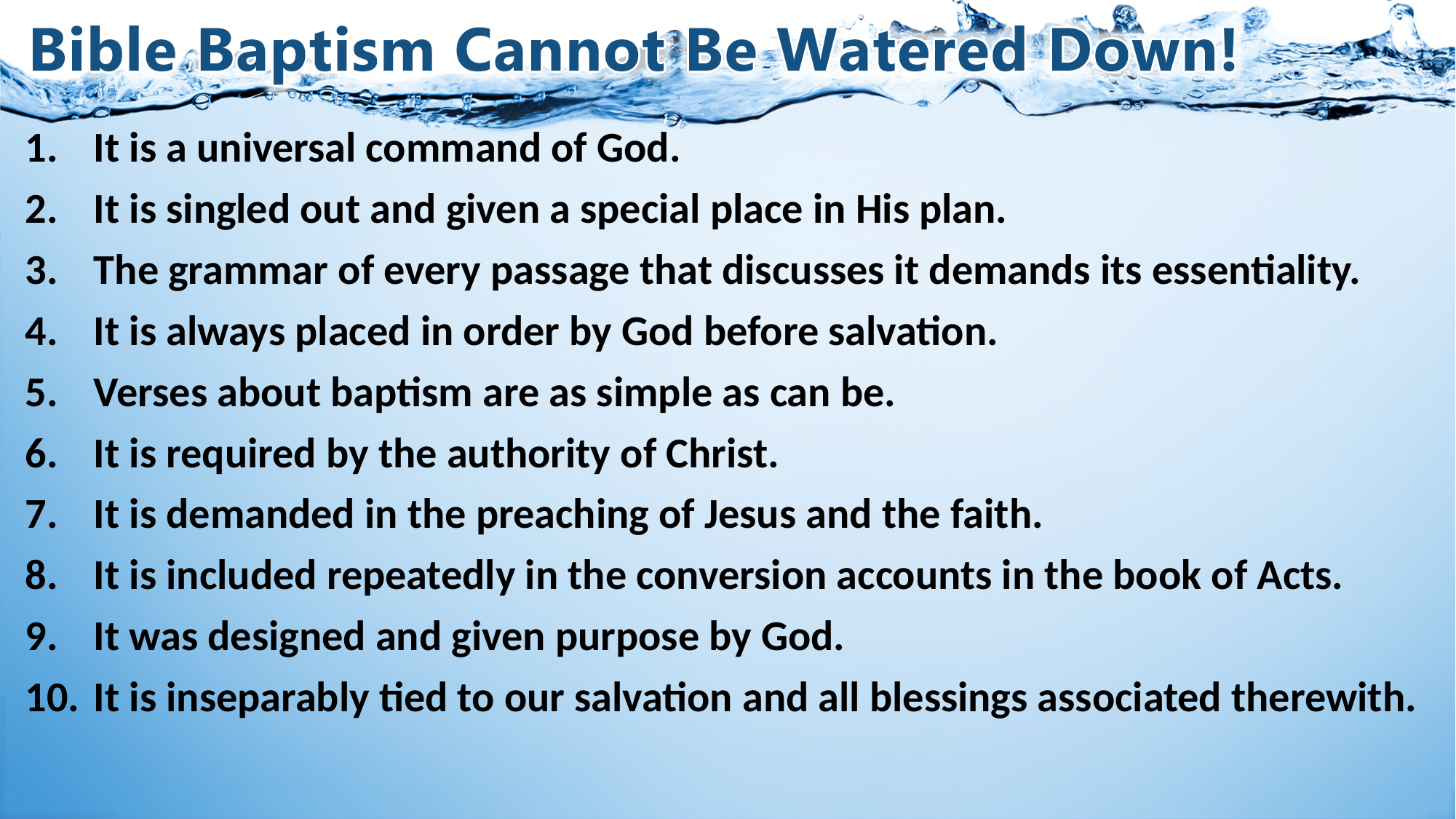

It is a universal command of God.
It is singled out and given a special place in His plan.
The grammar of every passage that discusses it demands its essentiality.
It is always placed in order by God before salvation.
Verses about baptism are as simple as can be.
It is required by the authority of Christ.
It is demanded in the preaching of Jesus and the faith.
It is included repeatedly in the conversion accounts in the book of Acts.
It was designed and given purpose by God.
It is inseparably tied to our salvation and all blessings associated therewith.